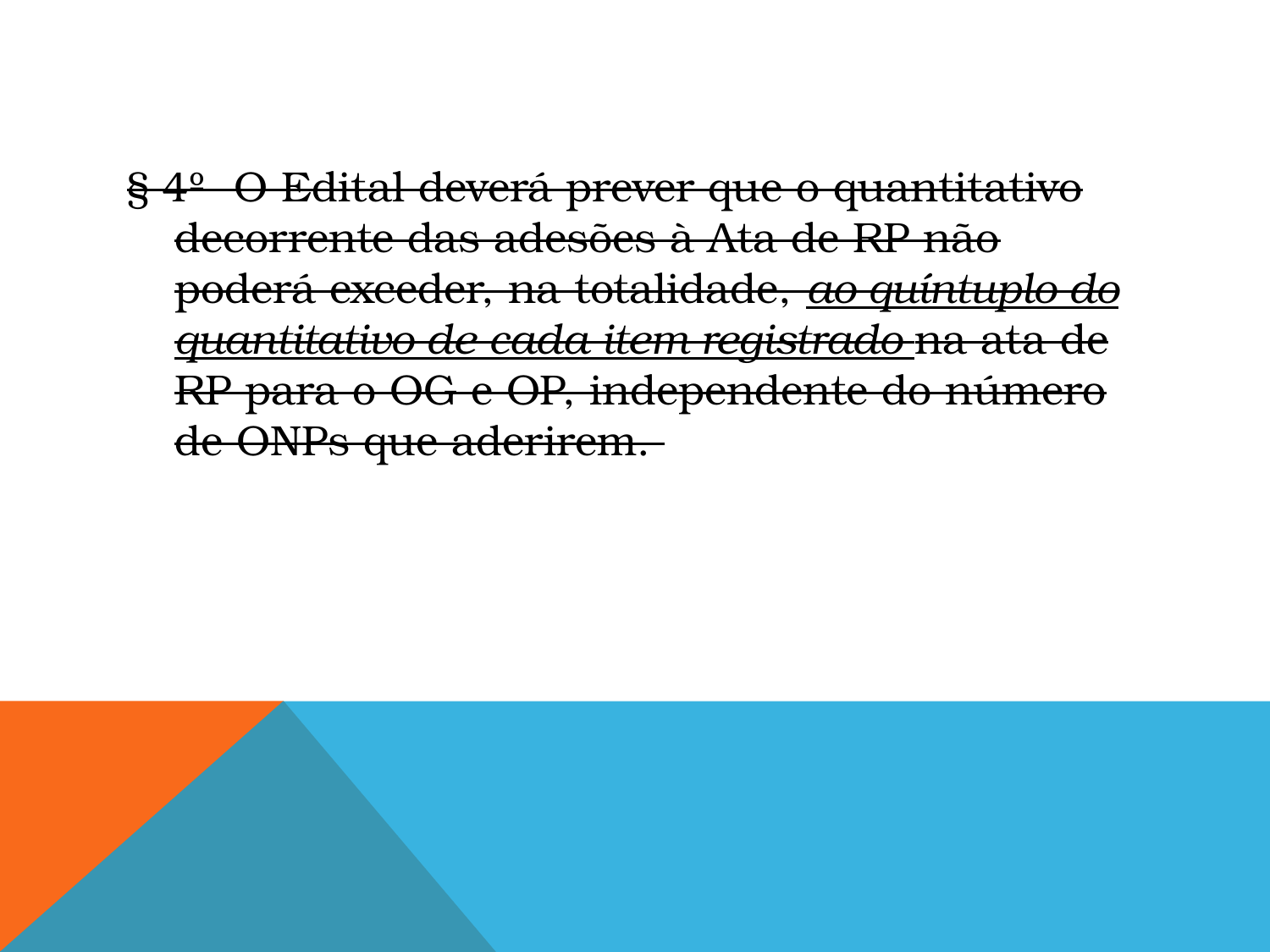

#
§ 4º  O Edital deverá prever que o quantitativo decorrente das adesões à Ata de RP não poderá exceder, na totalidade, ao quíntuplo do quantitativo de cada item registrado na ata de RP para o OG e OP, independente do número de ONPs que aderirem.